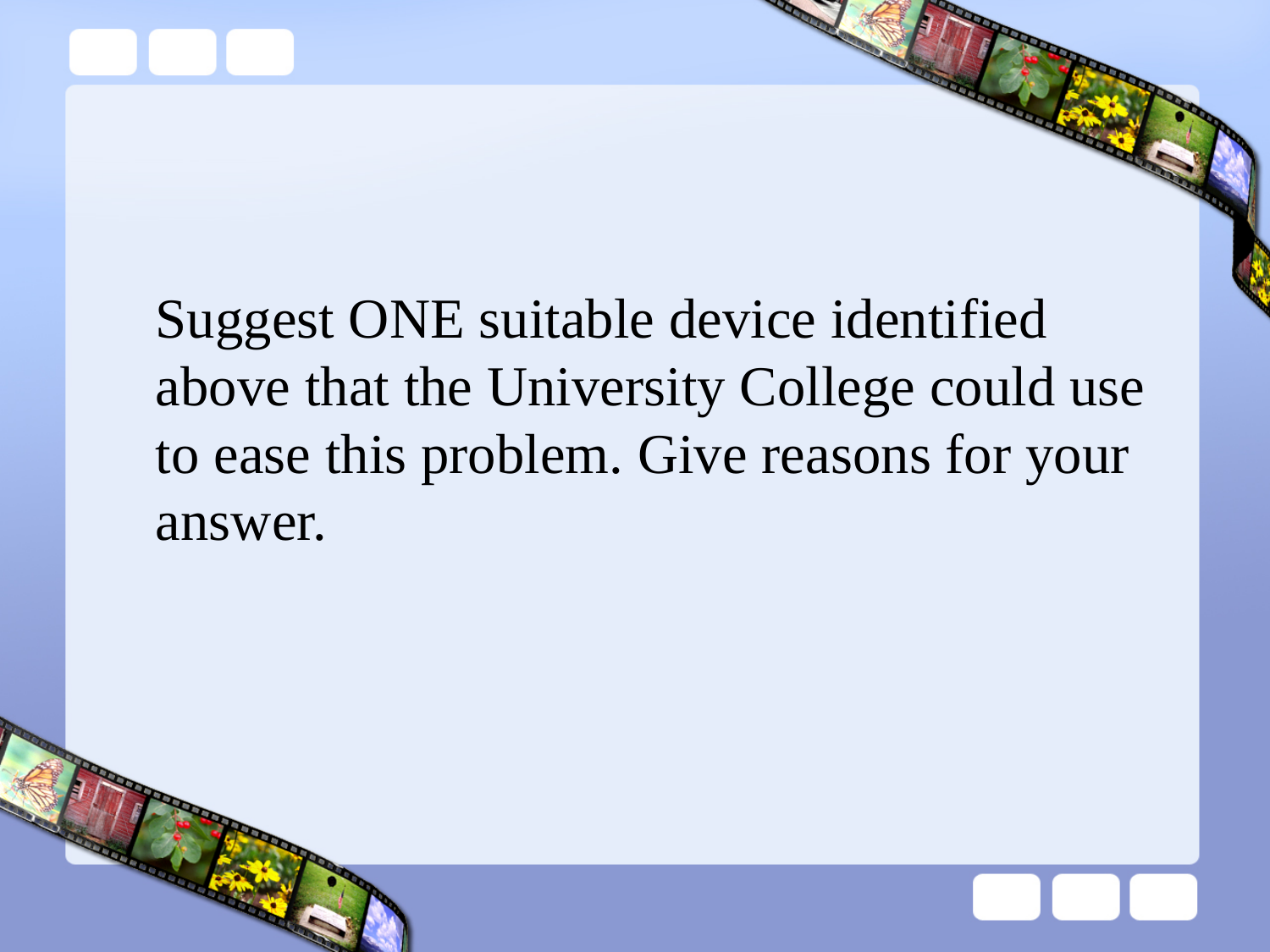

#
	Suggest ONE suitable device identified above that the University College could use to ease this problem. Give reasons for your answer.